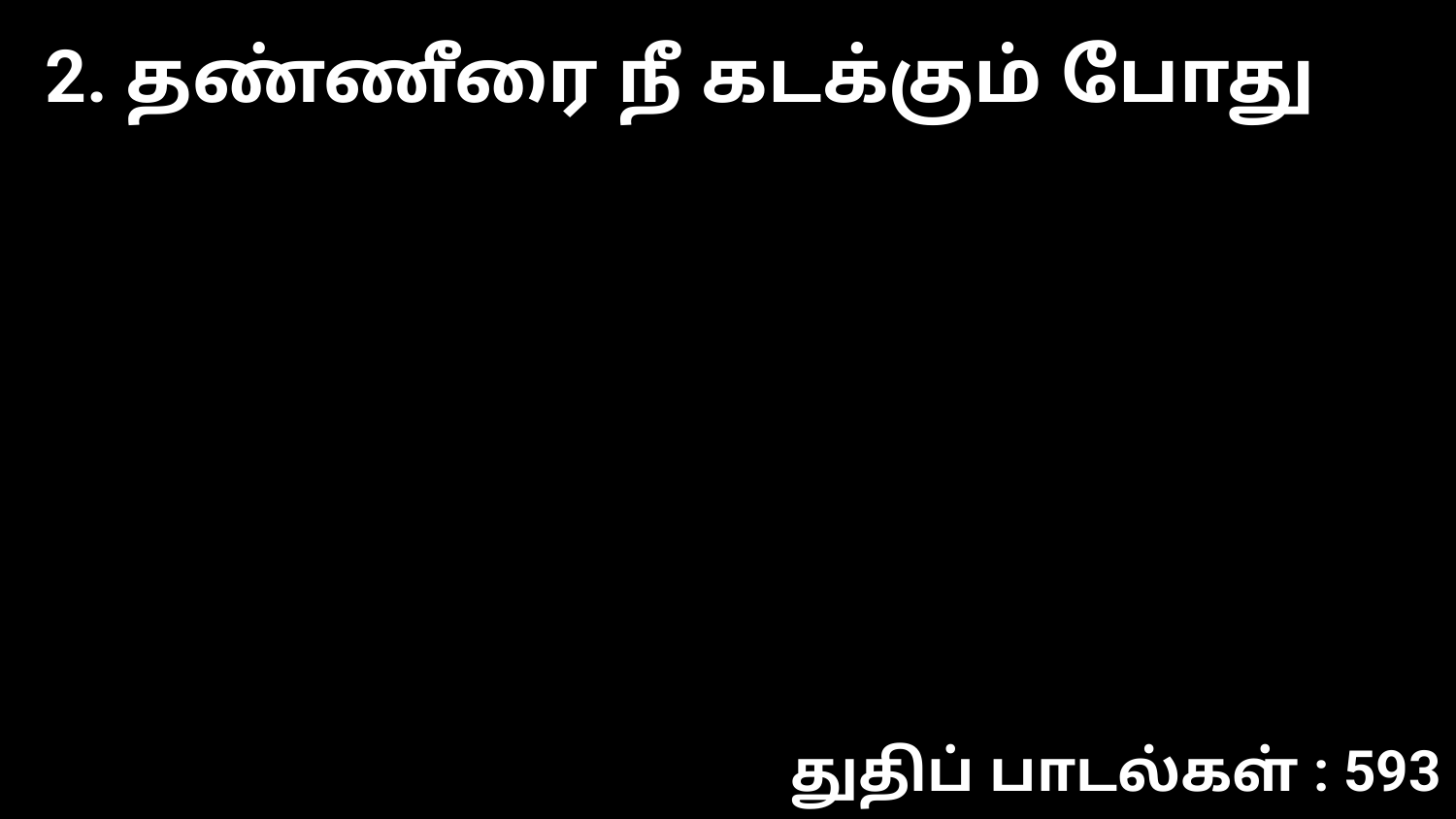

2. தண்ணீரை நீ கடக்கும் போது
துதிப் பாடல்கள் : 593